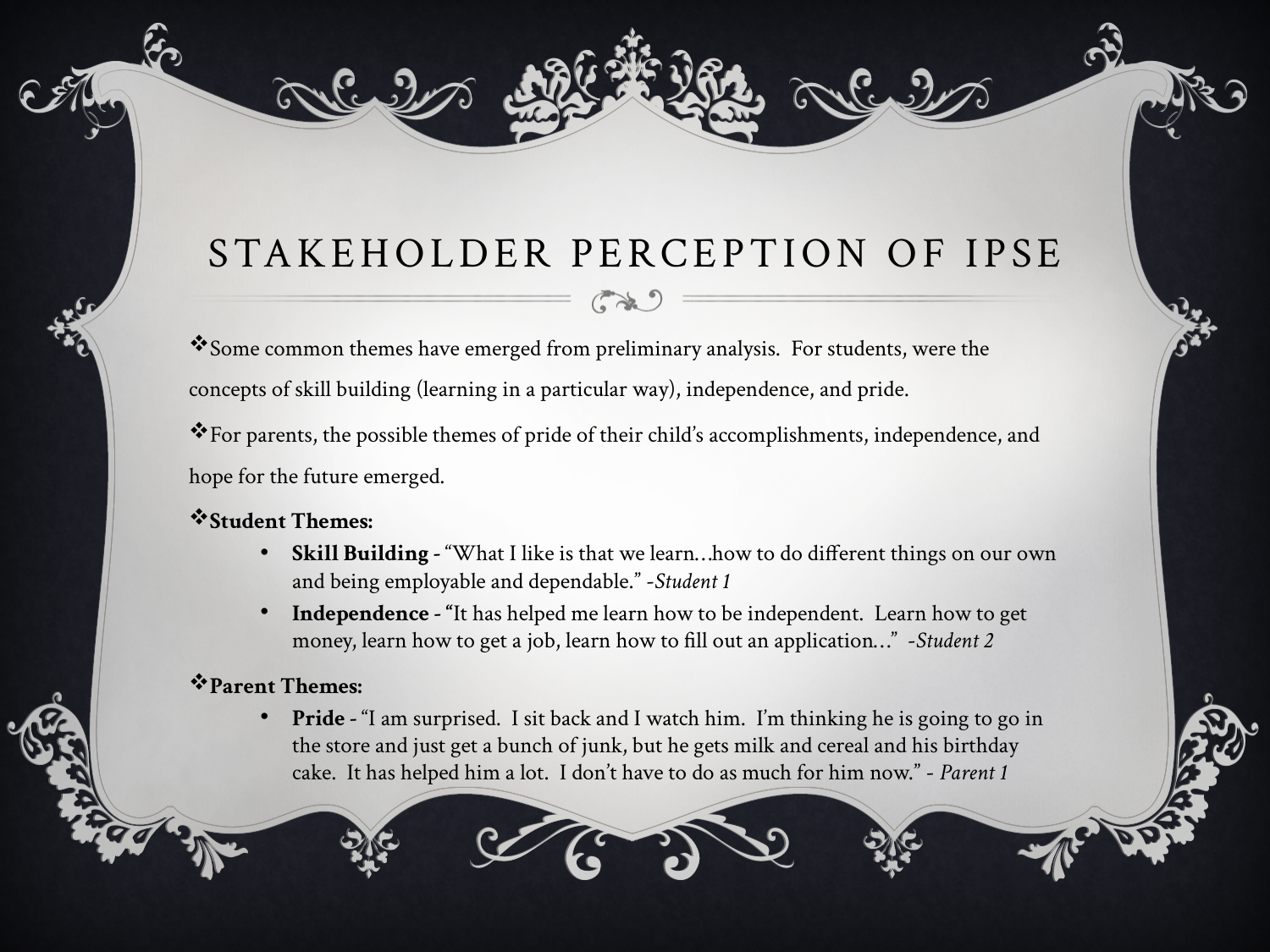

# Stakeholder perception of ipse
Some common themes have emerged from preliminary analysis.  For students, were the concepts of skill building (learning in a particular way), independence, and pride.
For parents, the possible themes of pride of their child’s accomplishments, independence, and hope for the future emerged.
Student Themes:
Skill Building - “What I like is that we learn…how to do different things on our own and being employable and dependable.” -Student 1
Independence - “It has helped me learn how to be independent.  Learn how to get money, learn how to get a job, learn how to fill out an application…”  -Student 2
Parent Themes:
Pride - “I am surprised.  I sit back and I watch him.  I’m thinking he is going to go in the store and just get a bunch of junk, but he gets milk and cereal and his birthday cake.  It has helped him a lot.  I don’t have to do as much for him now.” - Parent 1